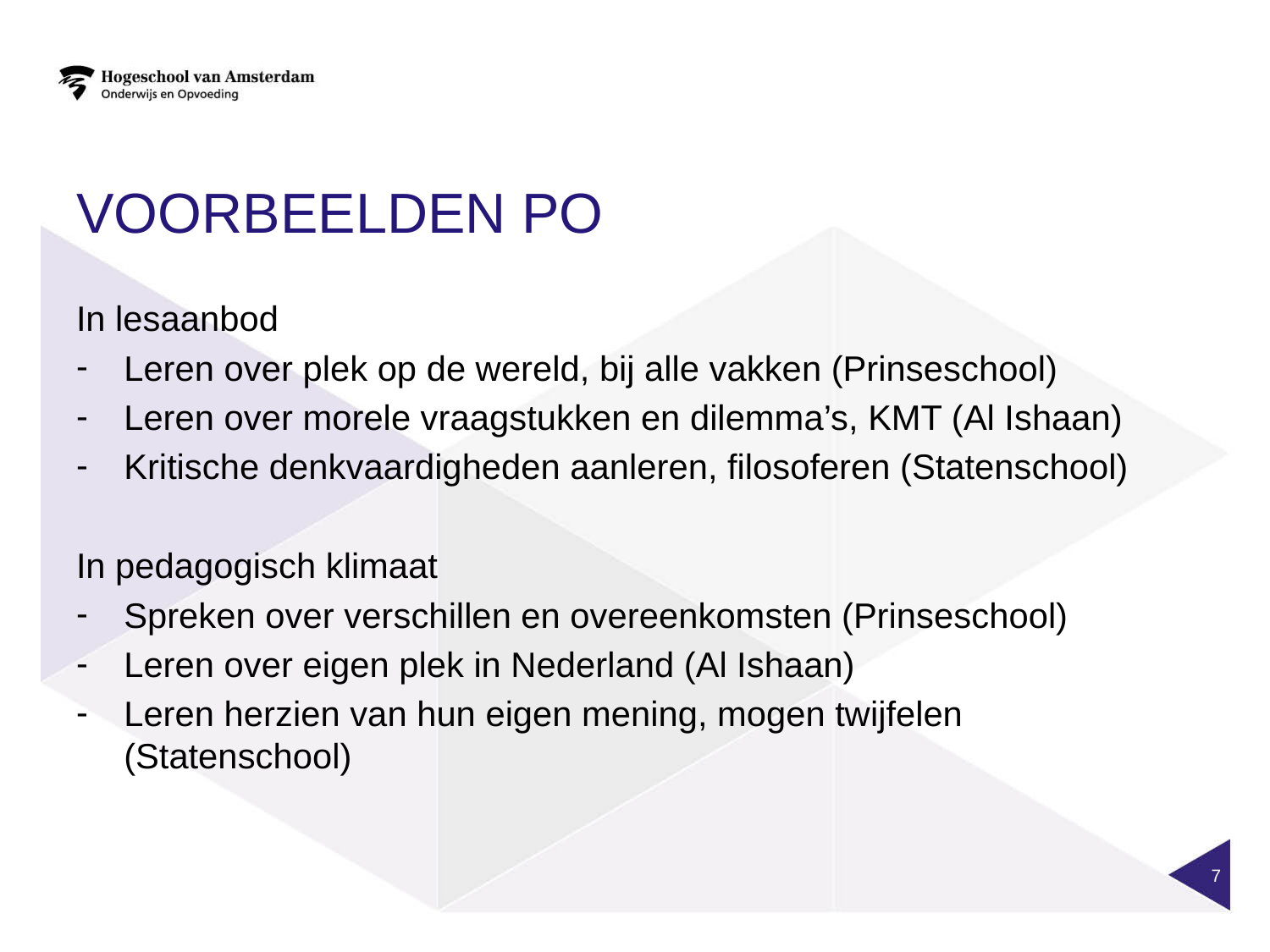

# Voorbeelden po
In lesaanbod
Leren over plek op de wereld, bij alle vakken (Prinseschool)
Leren over morele vraagstukken en dilemma’s, KMT (Al Ishaan)
Kritische denkvaardigheden aanleren, filosoferen (Statenschool)

In pedagogisch klimaat
Spreken over verschillen en overeenkomsten (Prinseschool)
Leren over eigen plek in Nederland (Al Ishaan)
Leren herzien van hun eigen mening, mogen twijfelen (Statenschool)

7